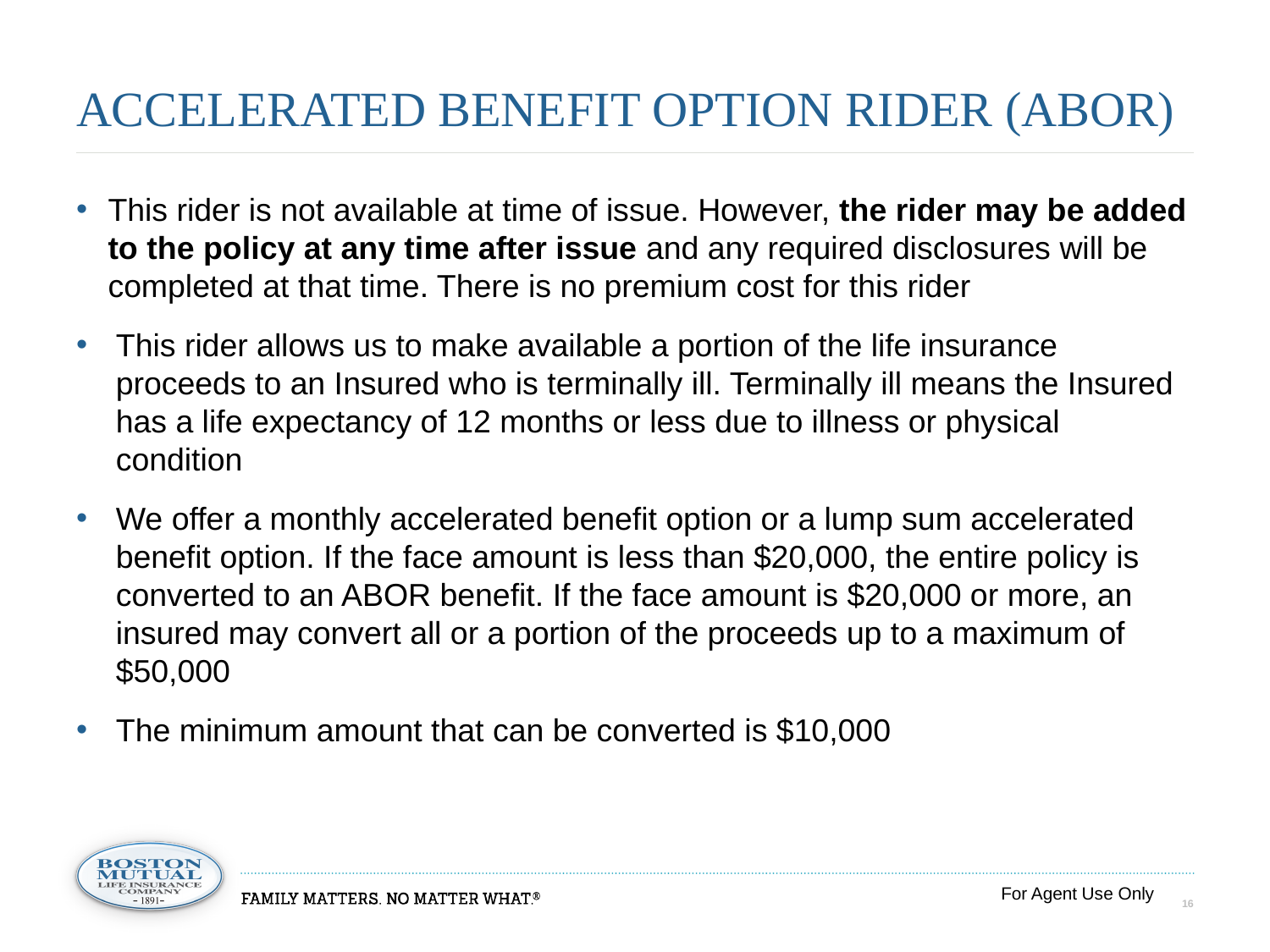

# Accelerated benefit option rider (ABOR)
This rider is not available at time of issue. However, the rider may be added to the policy at any time after issue and any required disclosures will be completed at that time. There is no premium cost for this rider
This rider allows us to make available a portion of the life insurance proceeds to an Insured who is terminally ill. Terminally ill means the Insured has a life expectancy of 12 months or less due to illness or physical condition
We offer a monthly accelerated benefit option or a lump sum accelerated benefit option. If the face amount is less than $20,000, the entire policy is converted to an ABOR benefit. If the face amount is $20,000 or more, an insured may convert all or a portion of the proceeds up to a maximum of $50,000
The minimum amount that can be converted is $10,000
For Agent Use Only